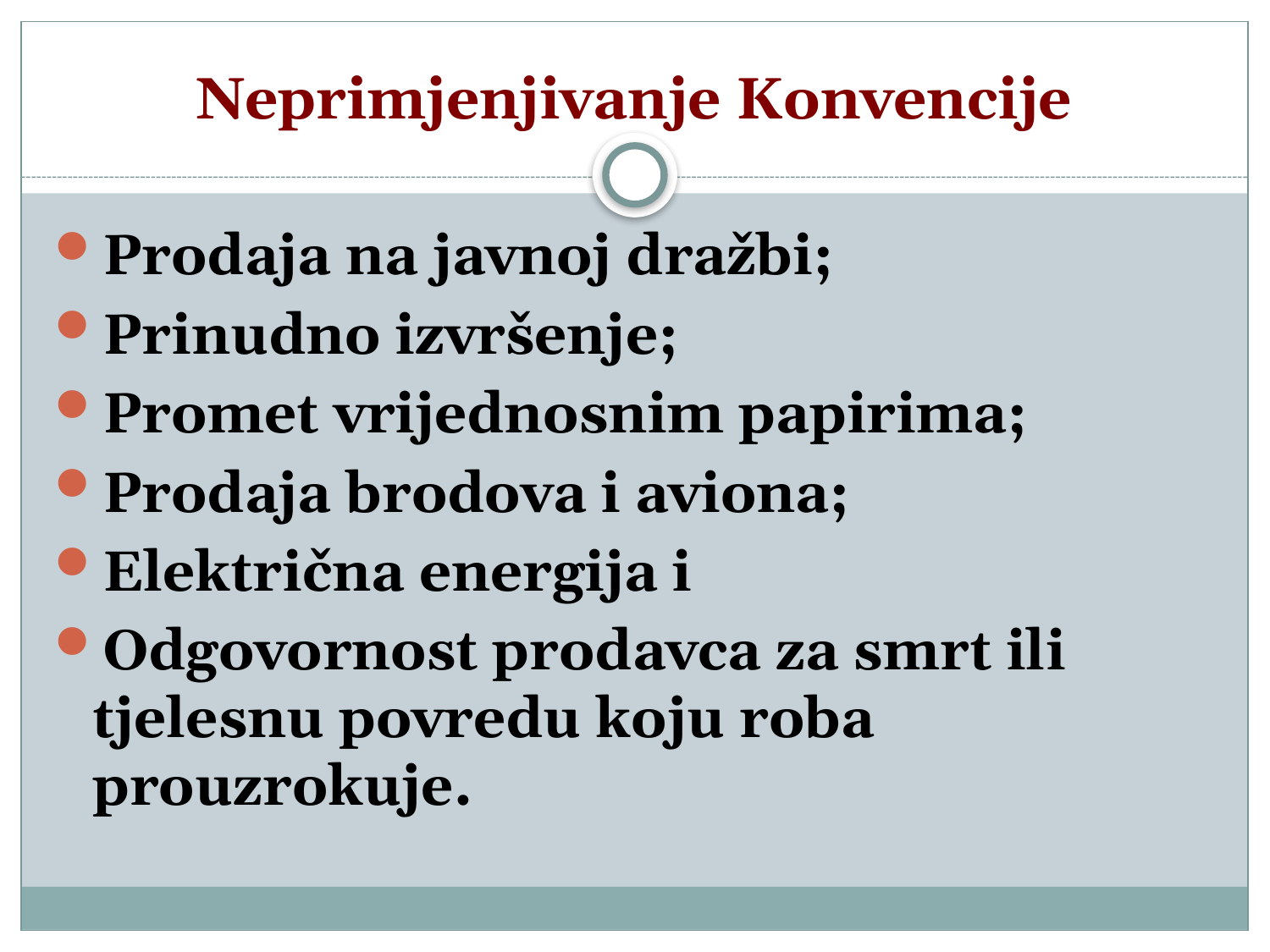

# Neprimjenjivanje Konvencije
Prodaja na javnoj dražbi;
Prinudno izvršenje;
Promet vrijednosnim papirima;
Prodaja brodova i aviona;
Električna energija i
Odgovornost prodavca za smrt ili tjelesnu povredu koju roba prouzrokuje.